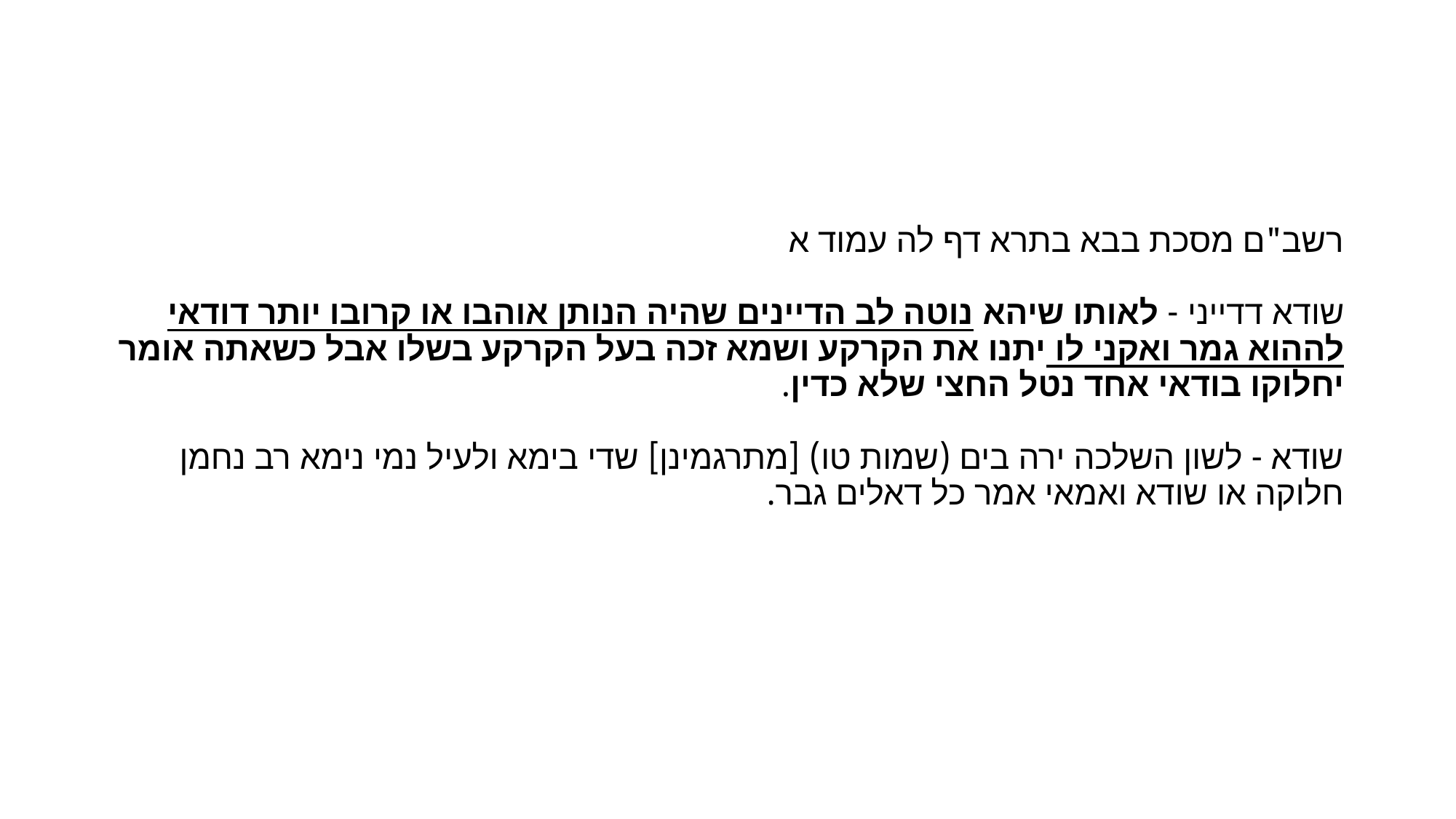

#
רשב"ם מסכת בבא בתרא דף לה עמוד א
שודא דדייני - לאותו שיהא נוטה לב הדיינים שהיה הנותן אוהבו או קרובו יותר דודאי לההוא גמר ואקני לו יתנו את הקרקע ושמא זכה בעל הקרקע בשלו אבל כשאתה אומר יחלוקו בודאי אחד נטל החצי שלא כדין.
שודא - לשון השלכה ירה בים (שמות טו) [מתרגמינן] שדי בימא ולעיל נמי נימא רב נחמן חלוקה או שודא ואמאי אמר כל דאלים גבר.